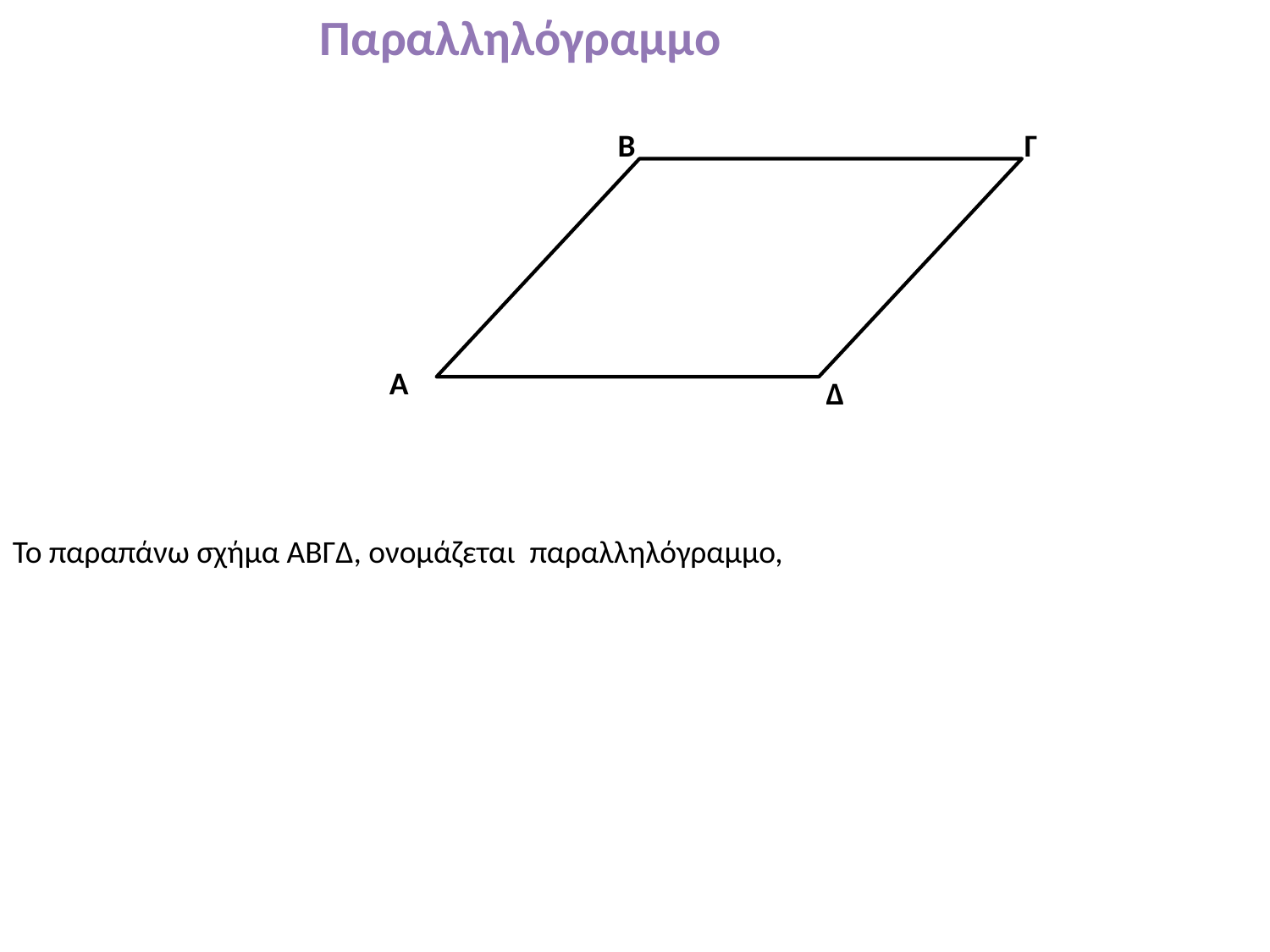

Παραλληλόγραμμο
Β
Γ

Α
Δ
Το παραπάνω σχήμα ΑΒΓΔ, ονομάζεται  παραλληλόγραμμο,